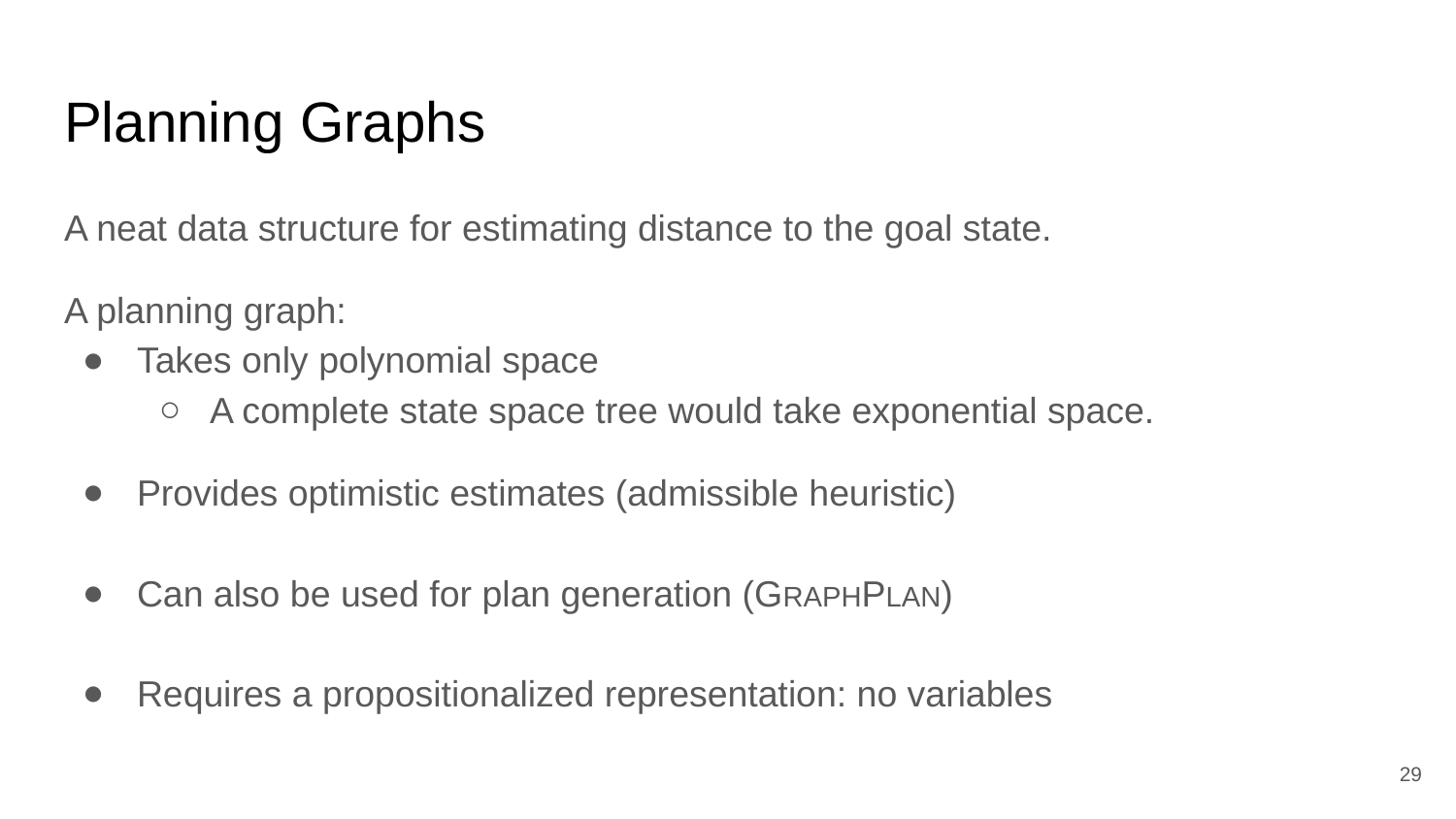

# Planning Graphs
A neat data structure for estimating distance to the goal state.
A planning graph:
Takes only polynomial space
A complete state space tree would take exponential space.
Provides optimistic estimates (admissible heuristic)
Can also be used for plan generation (GRAPHPLAN)
Requires a propositionalized representation: no variables
29